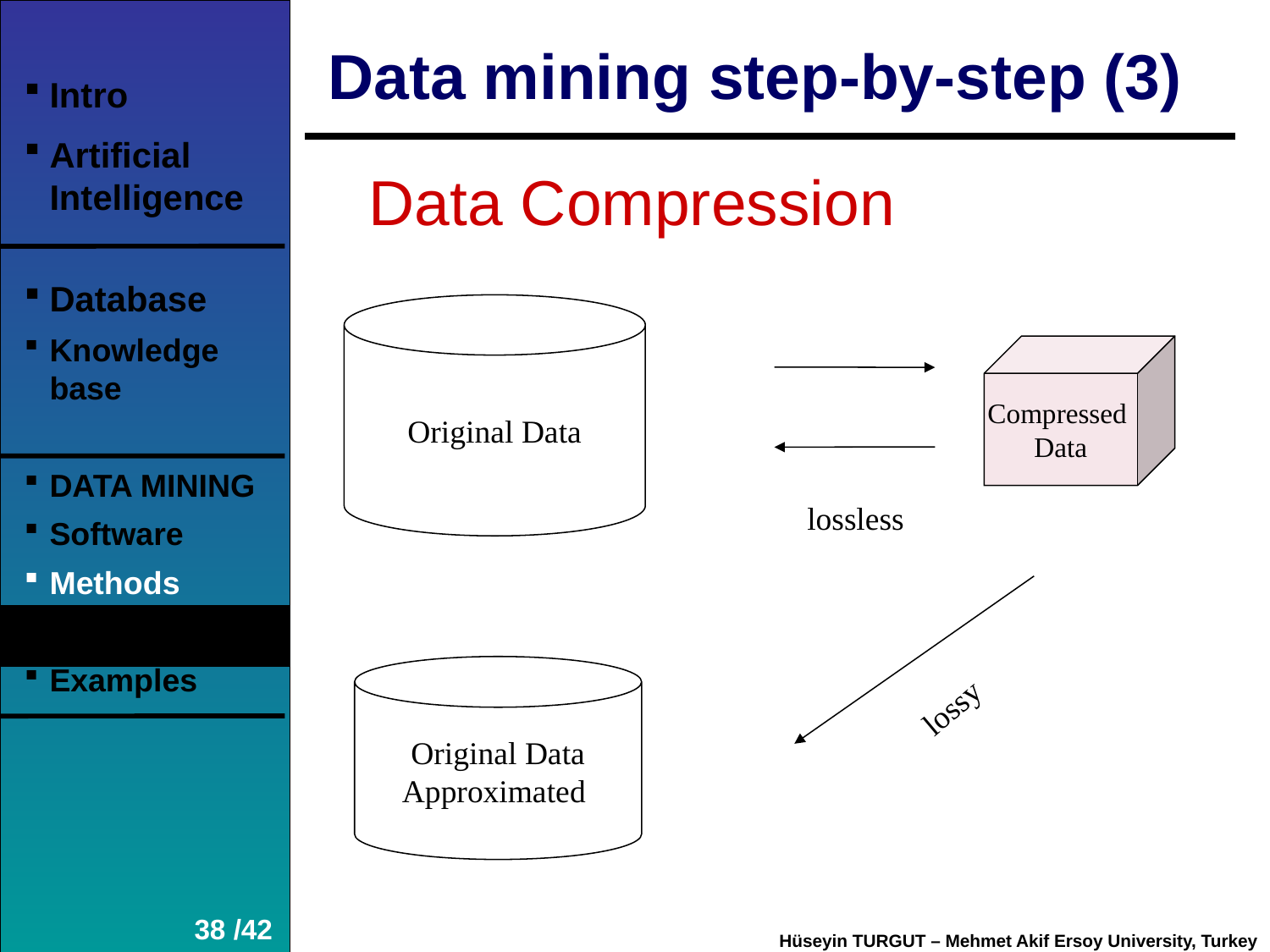

Data mining step-by-step (3)
Intro
Artificial Intelligence
Database
Knowledge base

DATA MINING
Software
Methods

Examples

Data Compression

Original Data
Compressed
Data

lossless

Original Data
Approximated
lossy

38 /42
Hüseyin TURGUT – Mehmet Akif Ersoy University, Turkey